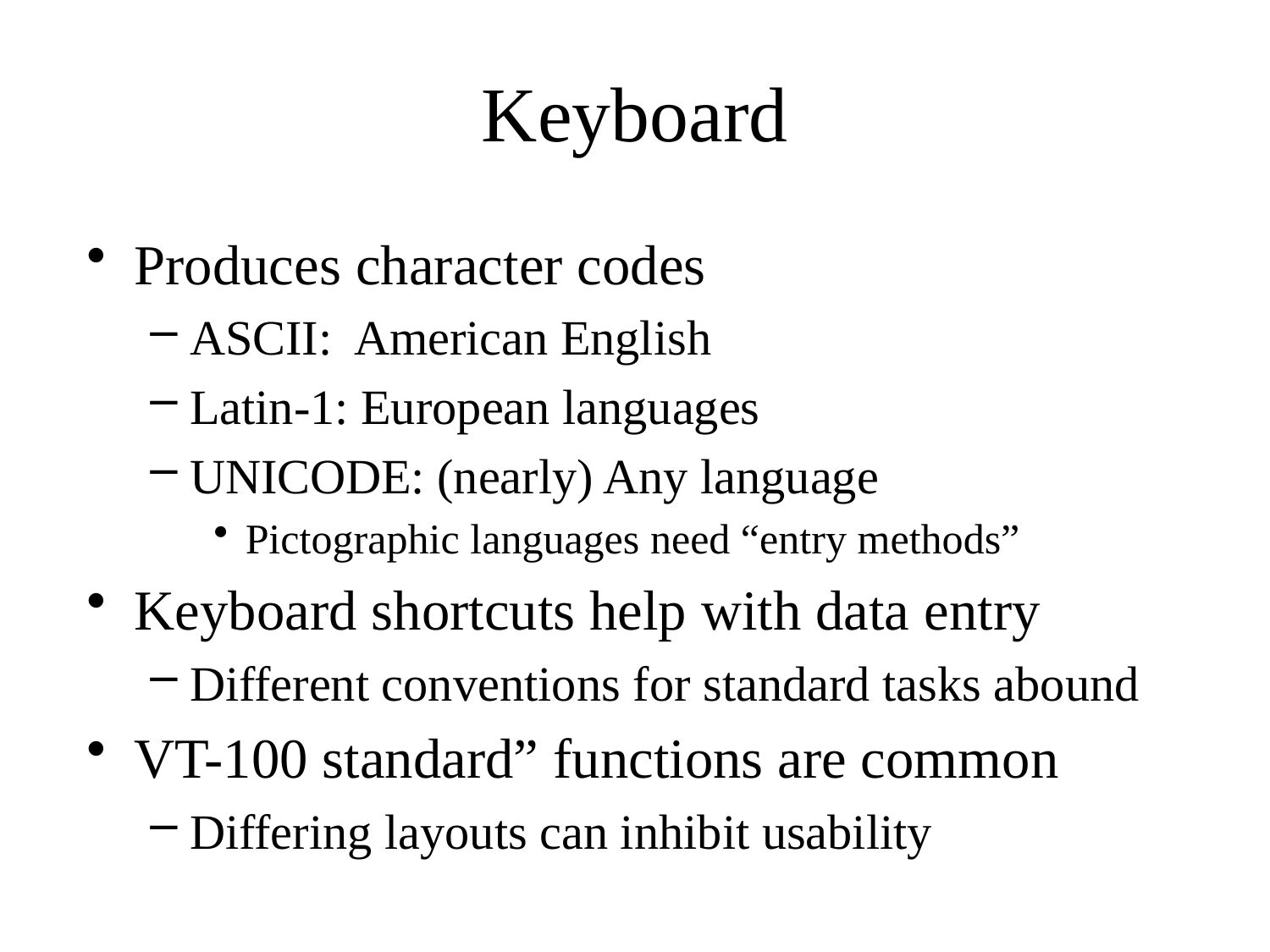

# Keyboard
Produces character codes
ASCII:  American English
Latin-1: European languages
UNICODE: (nearly) Any language
Pictographic languages need “entry methods”
Keyboard shortcuts help with data entry
Different conventions for standard tasks abound
VT-100 standard” functions are common
Differing layouts can inhibit usability